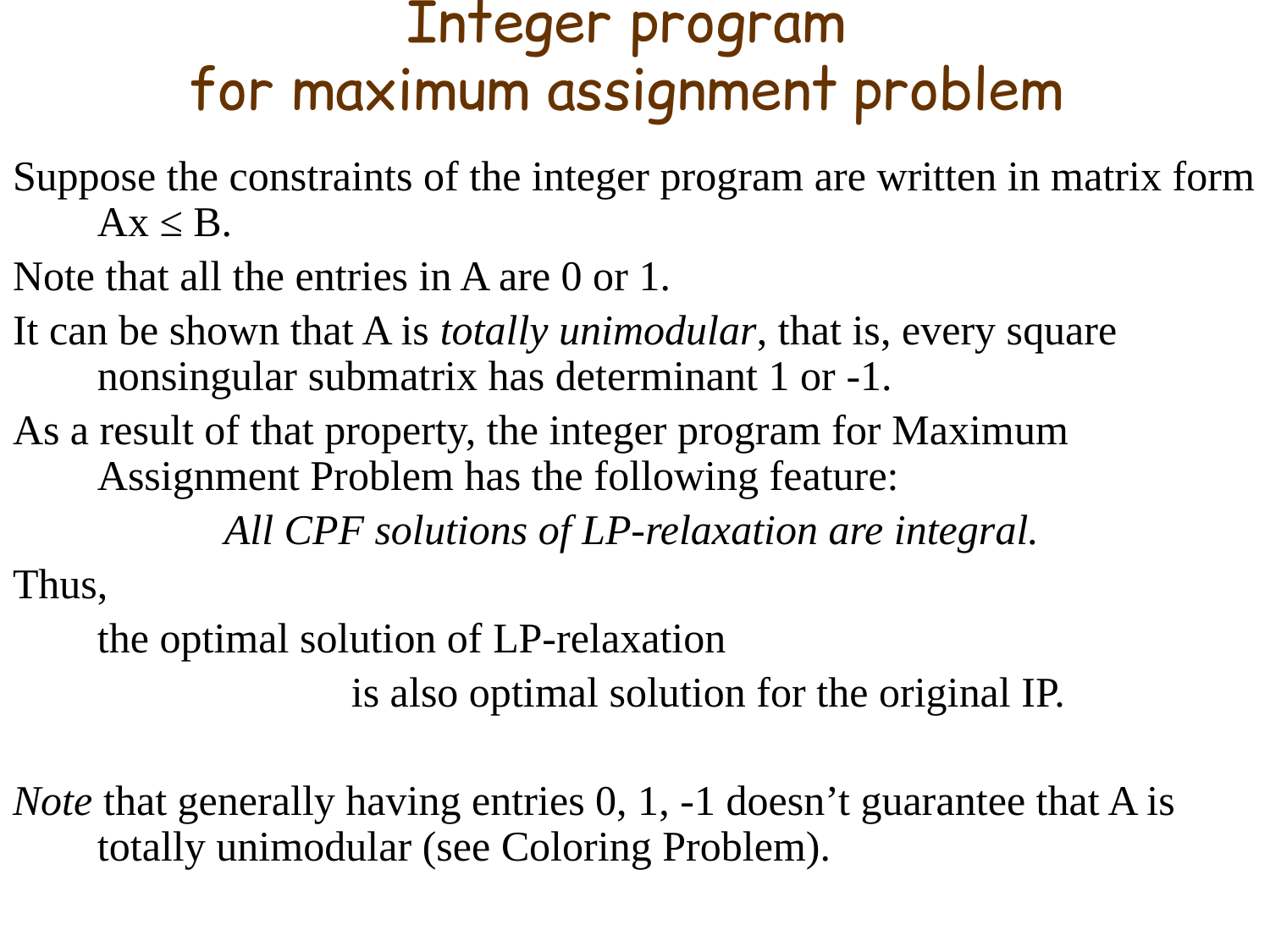

# Integer program for maximum assignment problem
Suppose the constraints of the integer program are written in matrix form Ax ≤ B.
Note that all the entries in A are 0 or 1.
It can be shown that A is totally unimodular, that is, every square nonsingular submatrix has determinant 1 or -1.
As a result of that property, the integer program for Maximum Assignment Problem has the following feature:
		All CPF solutions of LP-relaxation are integral.
Thus,
	the optimal solution of LP-relaxation
			is also optimal solution for the original IP.

Note that generally having entries 0, 1, -1 doesn’t guarantee that A is totally unimodular (see Coloring Problem).